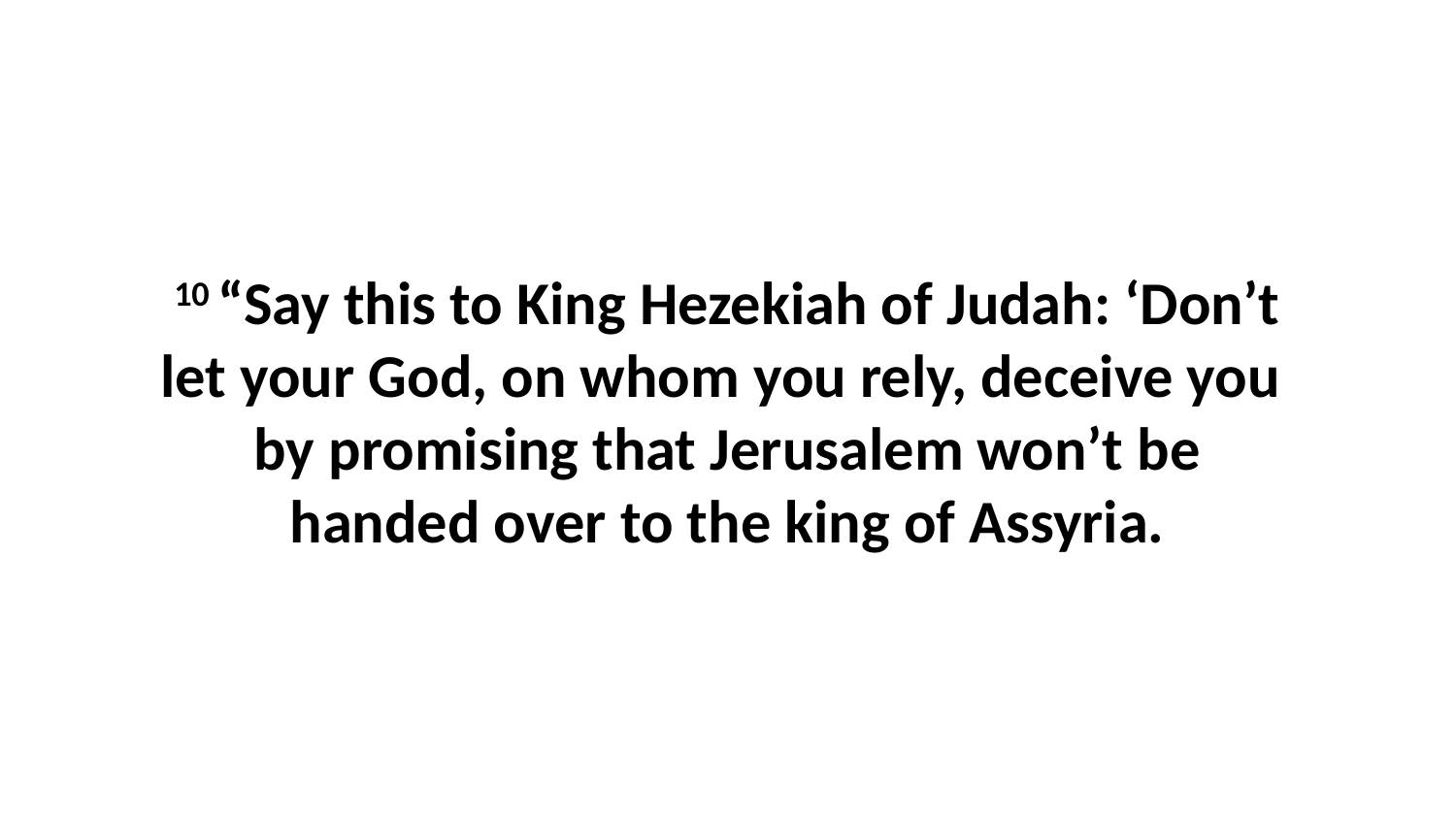

10 “Say this to King Hezekiah of Judah: ‘Don’t let your God, on whom you rely, deceive you  by promising that Jerusalem won’t be handed over to the king of Assyria.